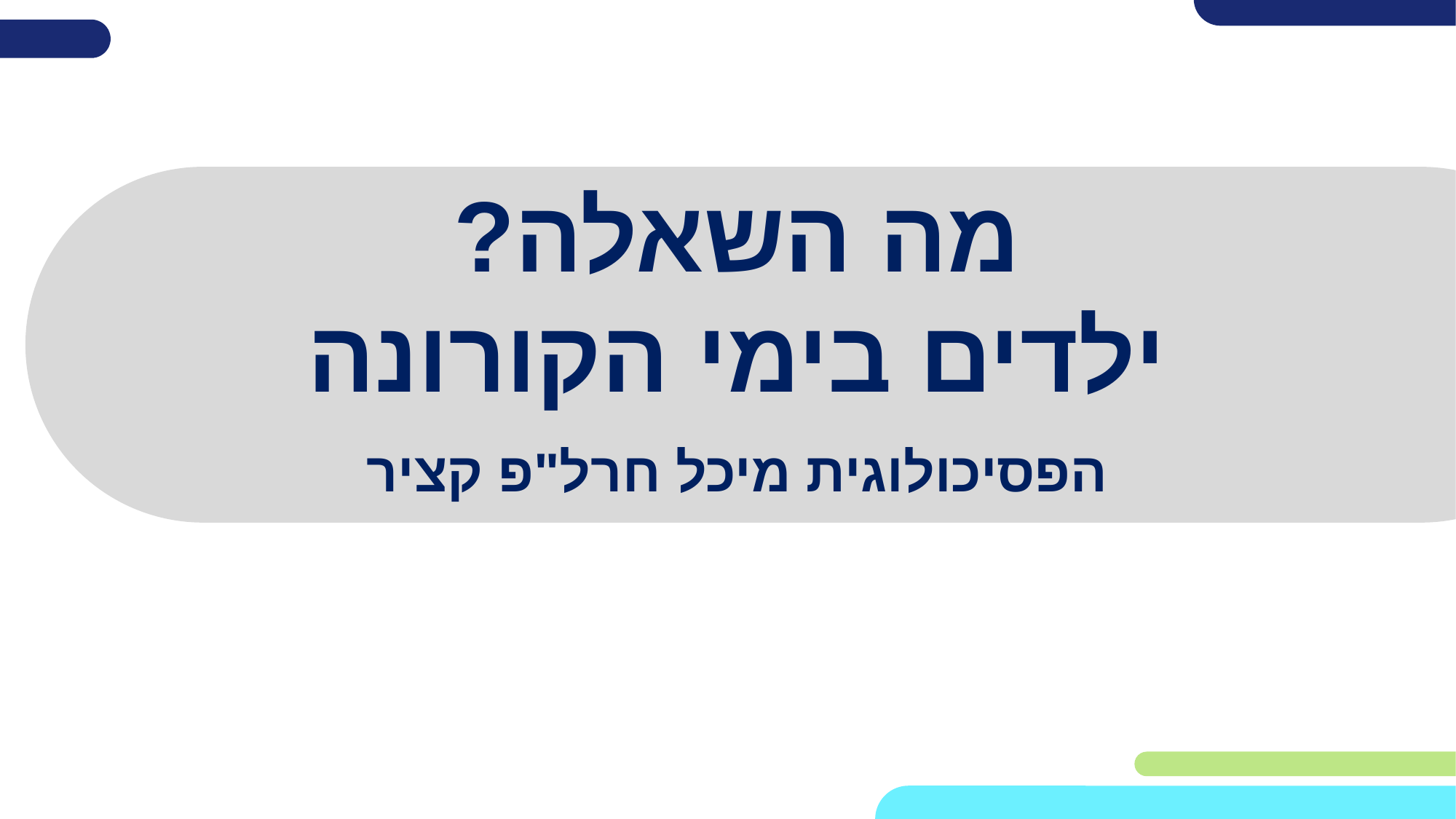

# מה השאלה? ילדים בימי הקורונה

הפסיכולוגית מיכל חרל"פ קציר